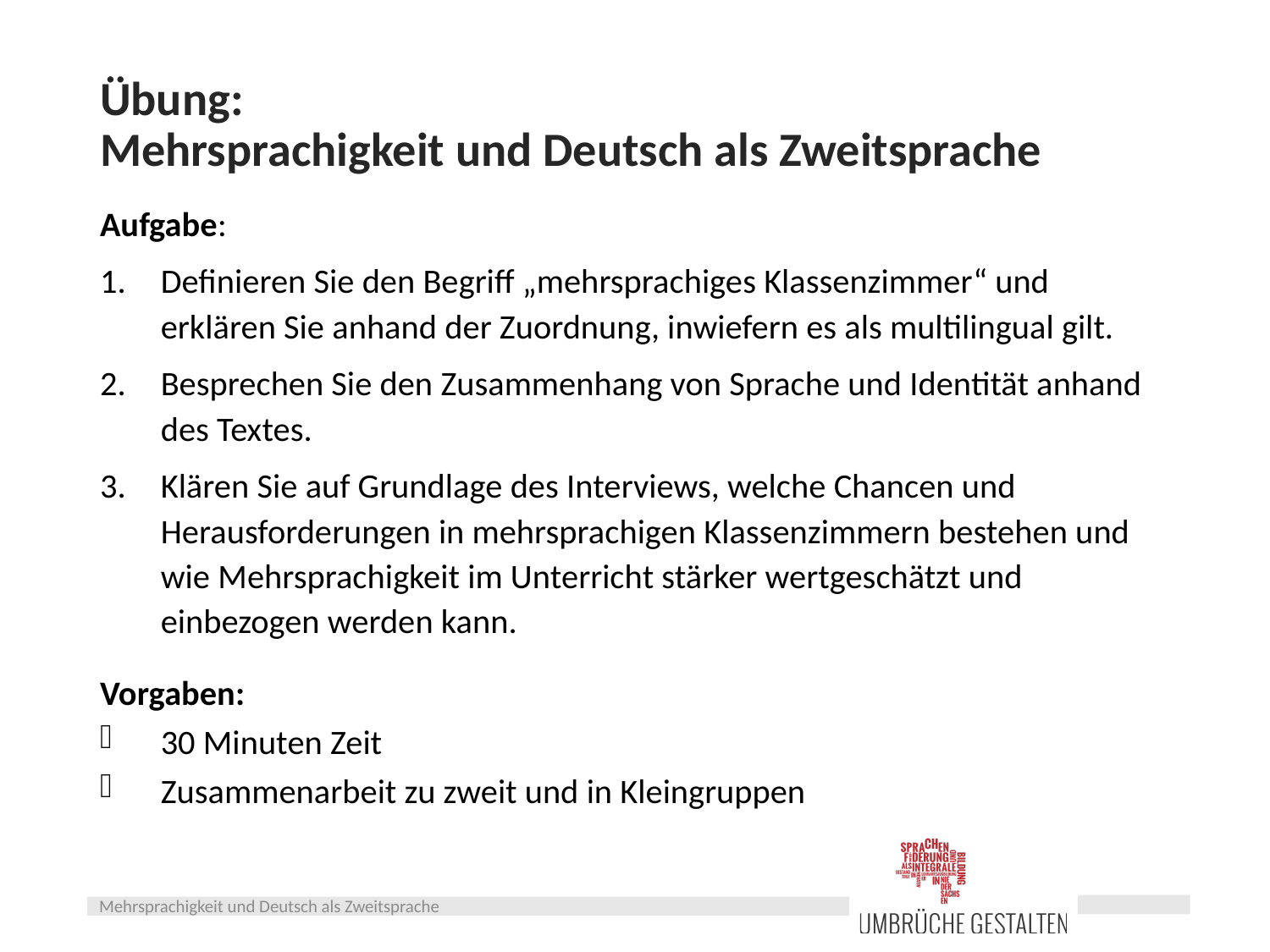

# Übung: Mehrsprachigkeit und Deutsch als Zweitsprache
Aufgabe:
Definieren Sie den Begriff „mehrsprachiges Klassenzimmer“ und erklären Sie anhand der Zuordnung, inwiefern es als multilingual gilt.
Besprechen Sie den Zusammenhang von Sprache und Identität anhand des Textes.
Klären Sie auf Grundlage des Interviews, welche Chancen und Herausforderungen in mehrsprachigen Klassenzimmern bestehen und wie Mehrsprachigkeit im Unterricht stärker wertgeschätzt und einbezogen werden kann.
Vorgaben:
30 Minuten Zeit
Zusammenarbeit zu zweit und in Kleingruppen

32
Mehrsprachigkeit und Deutsch als Zweitsprache